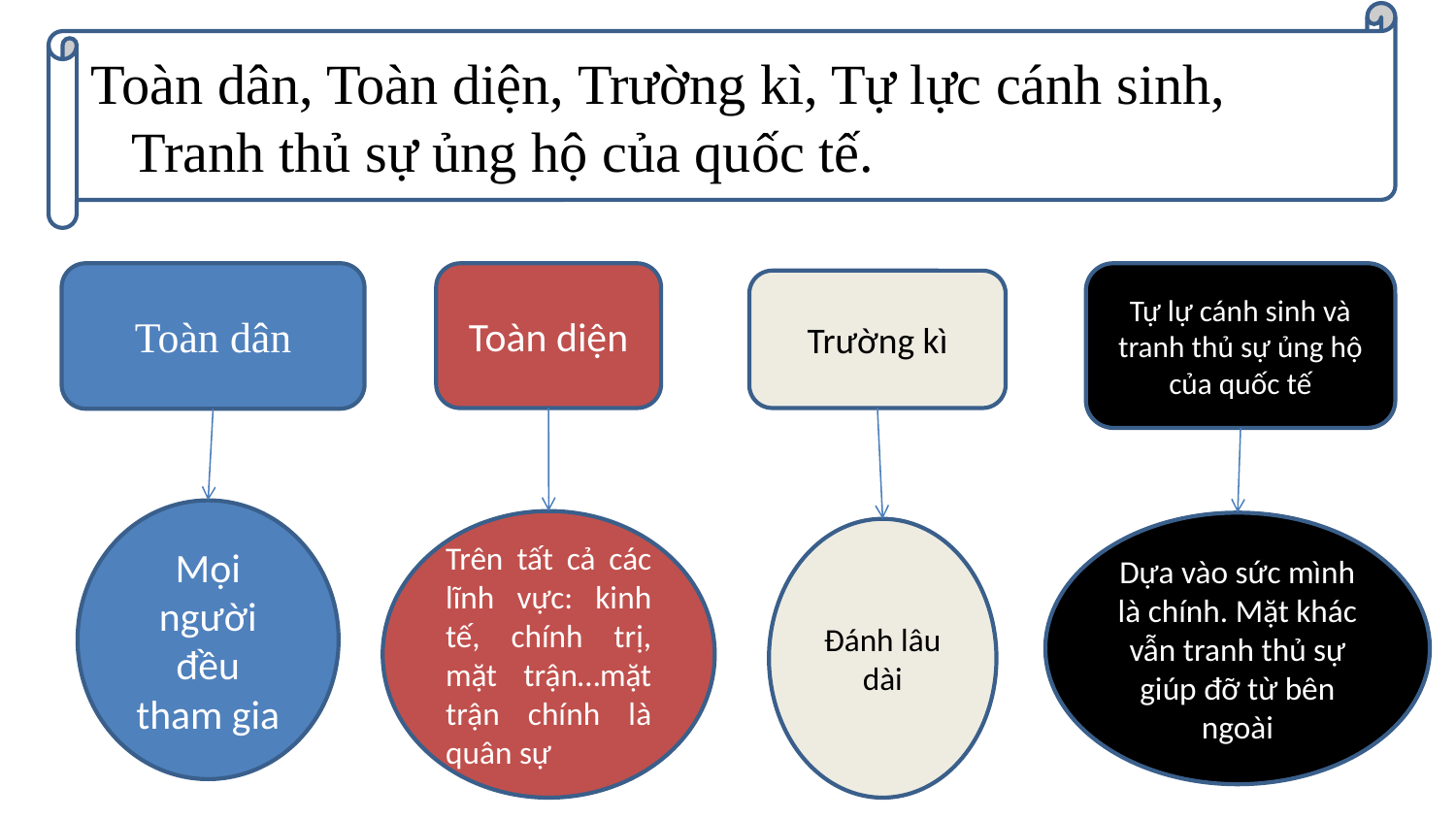

#
Toàn dân, Toàn diện, Trường kì, Tự lực cánh sinh, Tranh thủ sự ủng hộ của quốc tế.
Toàn dân
Toàn diện
Tự lự cánh sinh và tranh thủ sự ủng hộ của quốc tế
Trường kì
Mọi người đều tham gia
Trên tất cả các lĩnh vực: kinh tế, chính trị, mặt trận…mặt trận chính là quân sự
Dựa vào sức mình là chính. Mặt khác vẫn tranh thủ sự giúp đỡ từ bên ngoài
Đánh lâu dài